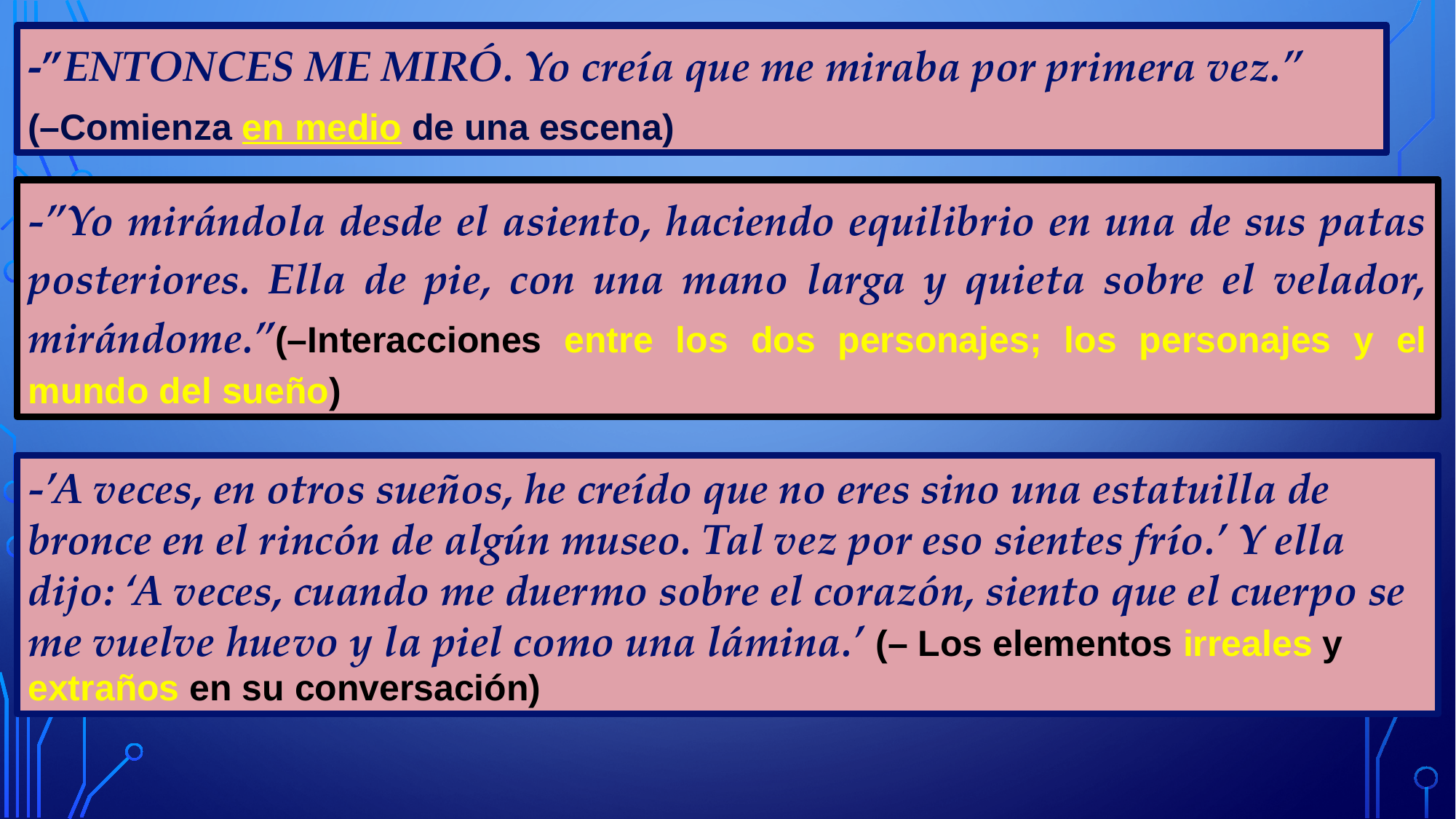

-”Entonces me miró. Yo creía que me miraba por primera vez.”
(–Comienza en medio de una escena)
-”Yo mirándola desde el asiento, haciendo equilibrio en una de sus patas posteriores. Ella de pie, con una mano larga y quieta sobre el velador, mirándome.”(–Interacciones entre los dos personajes; los personajes y el mundo del sueño)

-’A veces, en otros sueños, he creído que no eres sino una estatuilla de bronce en el rincón de algún museo. Tal vez por eso sientes frío.’ Y ella dijo: ‘A veces, cuando me duermo sobre el corazón, siento que el cuerpo se me vuelve huevo y la piel como una lámina.’ (– Los elementos irreales y extraños en su conversación)